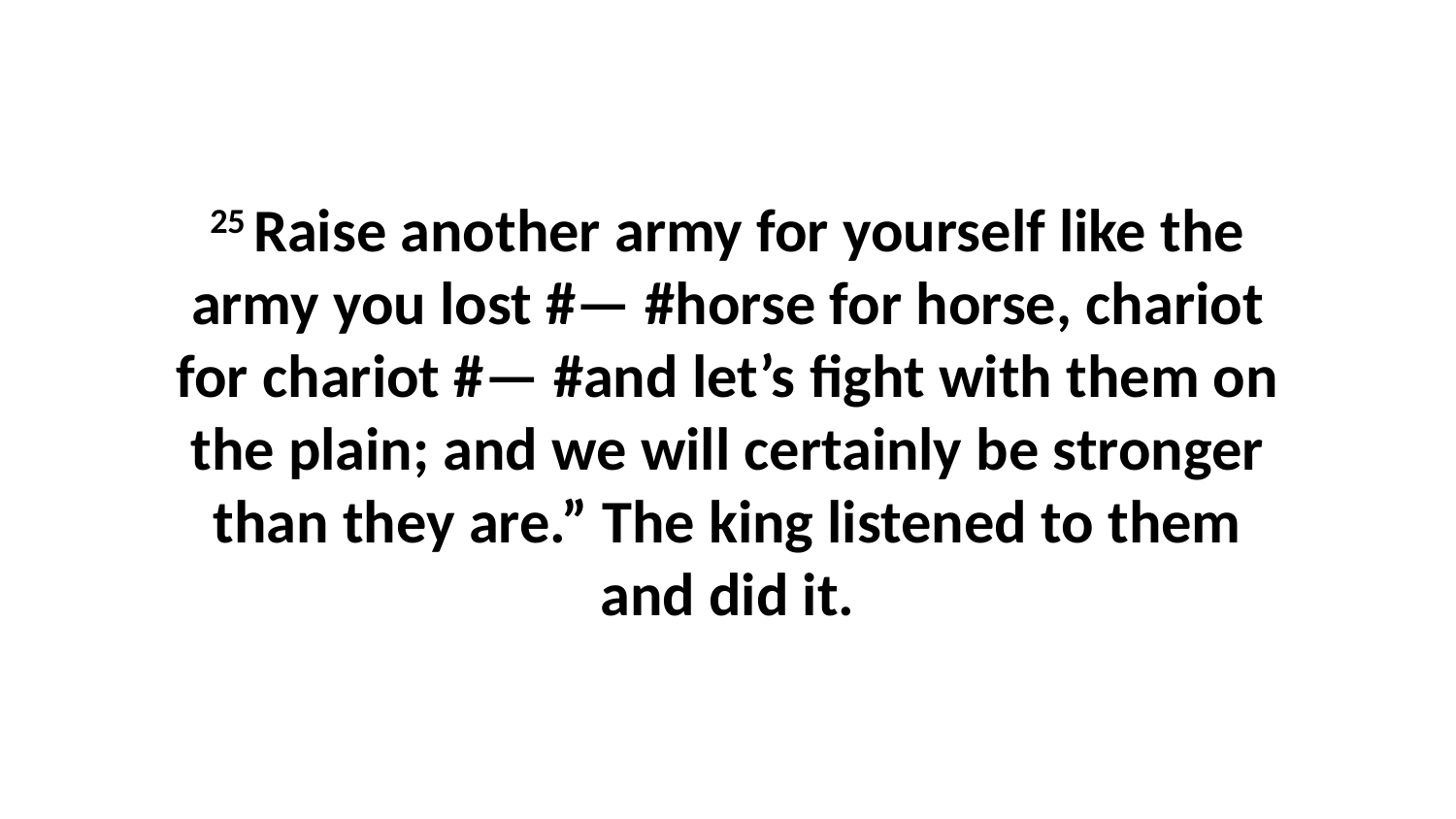

25 Raise another army for yourself like the army you lost #— #horse for horse, chariot for chariot #— #and let’s fight with them on the plain; and we will certainly be stronger than they are.” The king listened to them and did it.